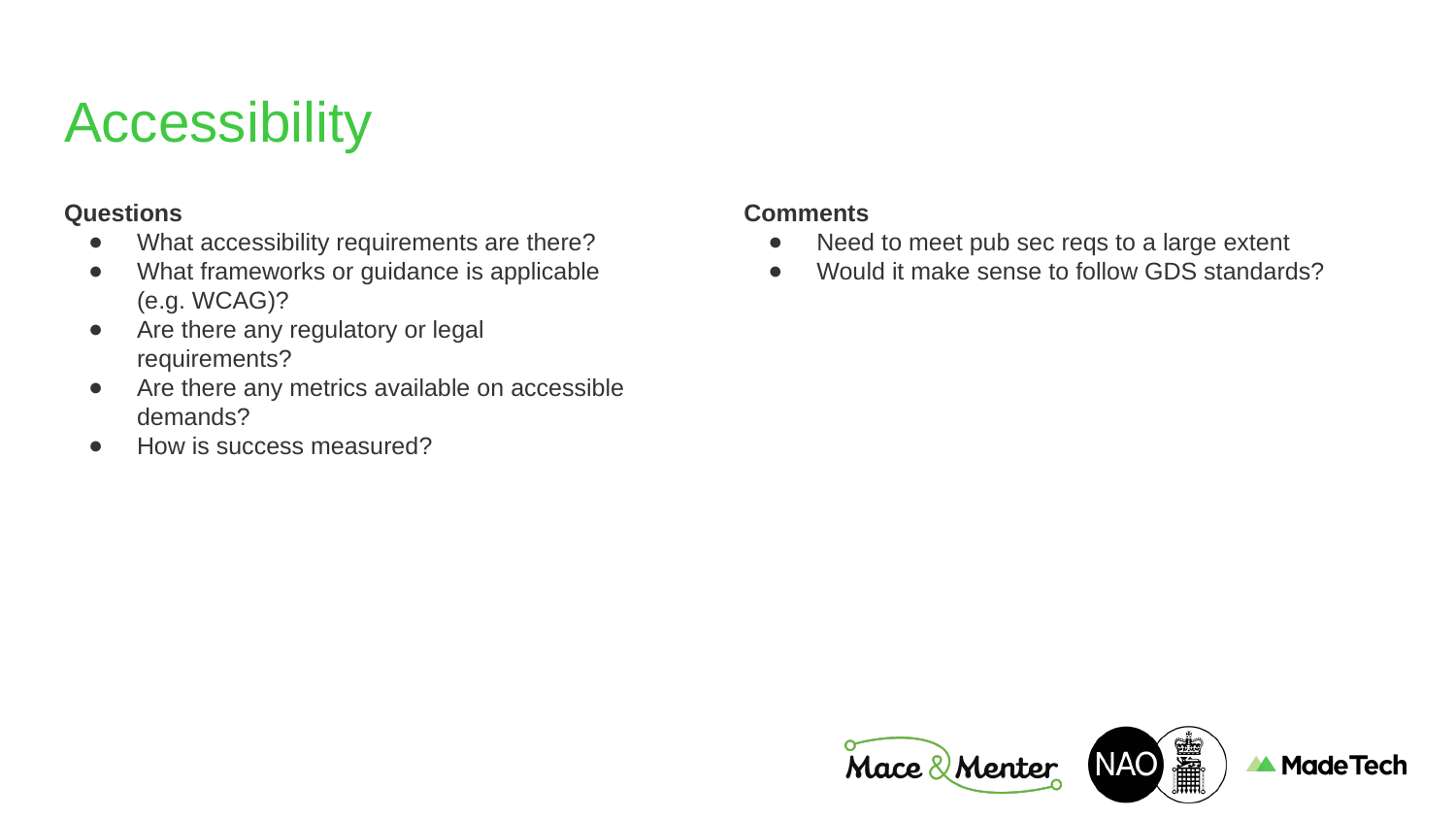

# Accessibility

Questions
What accessibility requirements are there?
What frameworks or guidance is applicable (e.g. WCAG)?
Are there any regulatory or legal requirements?
Are there any metrics available on accessible demands?
How is success measured?
Comments
Need to meet pub sec reqs to a large extent
Would it make sense to follow GDS standards?